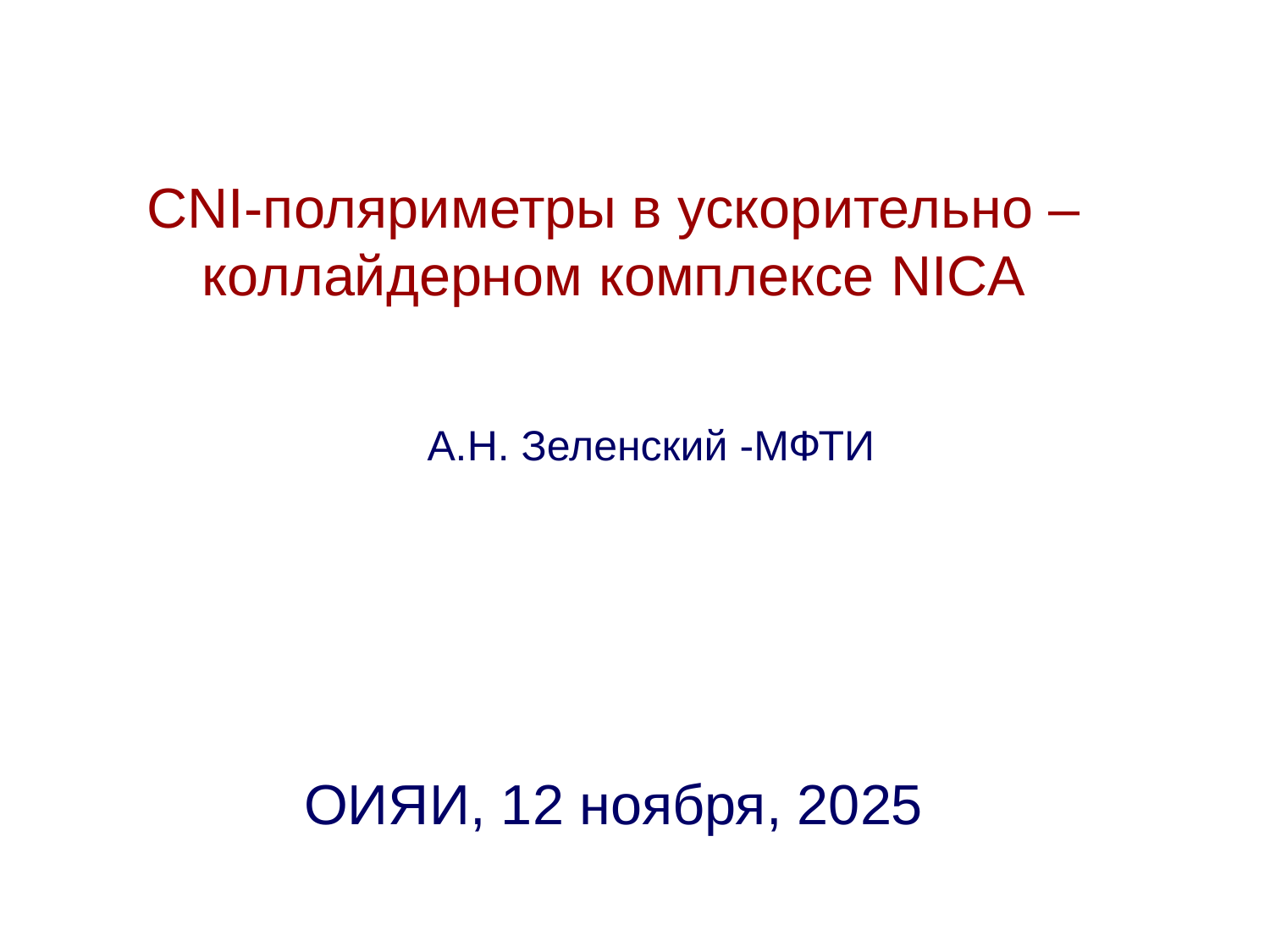

# CNI-поляриметры в ускорительно –коллайдерном комплексе NICA
А.Н. Зеленский -МФТИ
ОИЯИ, 12 ноября, 2025